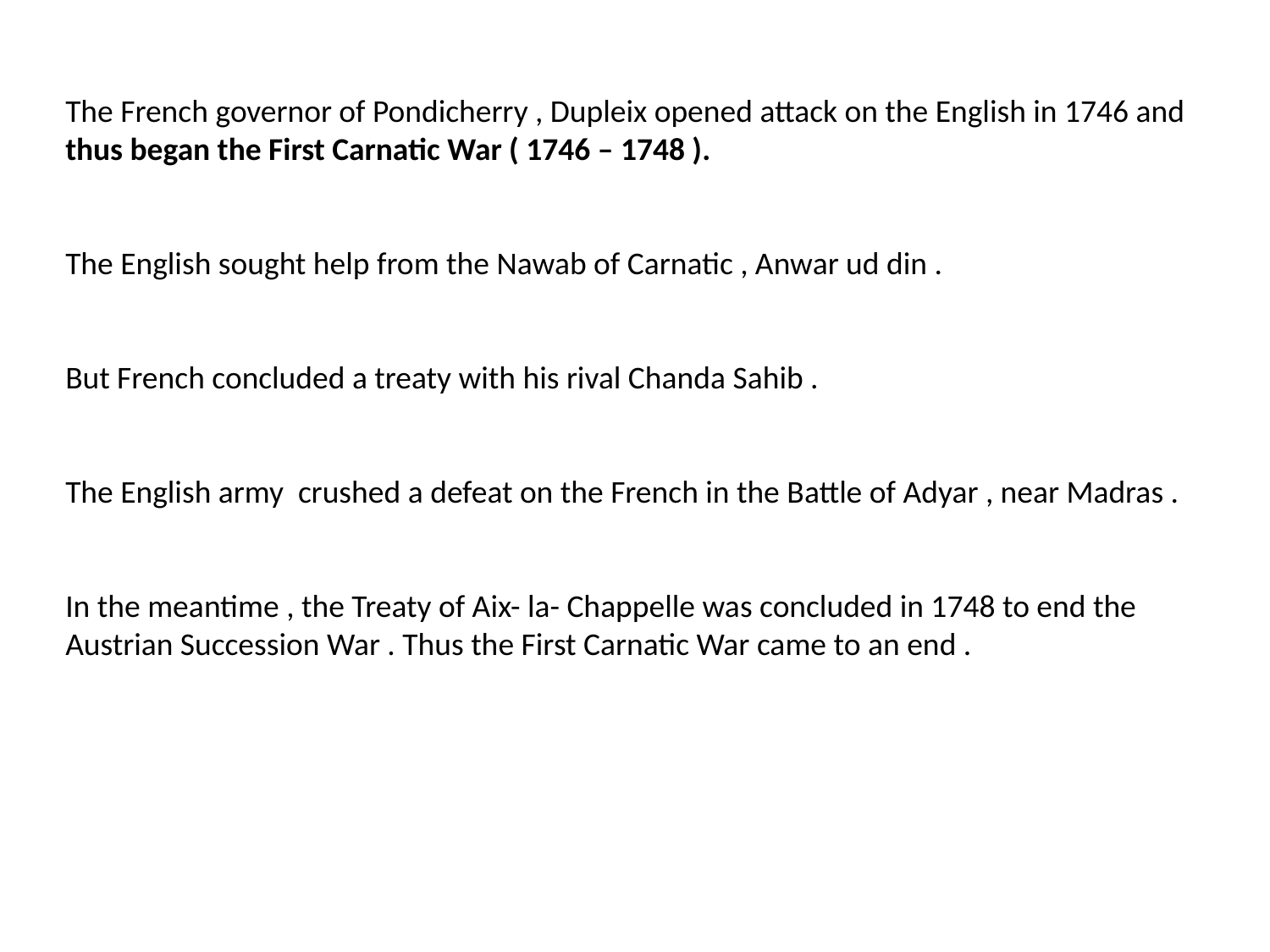

The French governor of Pondicherry , Dupleix opened attack on the English in 1746 and thus began the First Carnatic War ( 1746 – 1748 ).

The English sought help from the Nawab of Carnatic , Anwar ud din .

But French concluded a treaty with his rival Chanda Sahib .

The English army  crushed a defeat on the French in the Battle of Adyar , near Madras .

In the meantime , the Treaty of Aix- la- Chappelle was concluded in 1748 to end the Austrian Succession War . Thus the First Carnatic War came to an end .